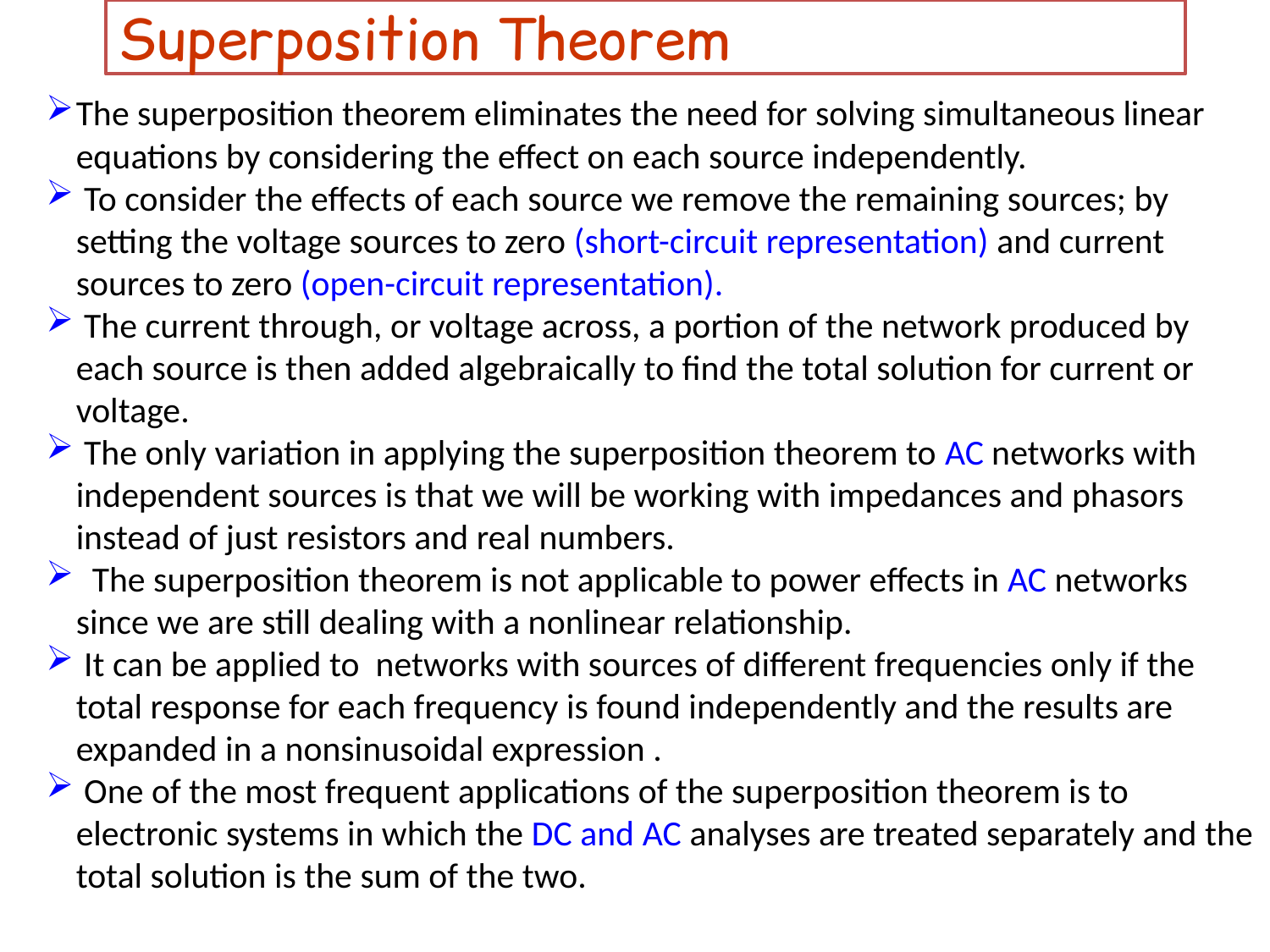

Superposition Theorem
The superposition theorem eliminates the need for solving simultaneous linear equations by considering the effect on each source independently.
 To consider the effects of each source we remove the remaining sources; by setting the voltage sources to zero (short-circuit representation) and current sources to zero (open-circuit representation).
 The current through, or voltage across, a portion of the network produced by each source is then added algebraically to find the total solution for current or voltage.
 The only variation in applying the superposition theorem to AC networks with independent sources is that we will be working with impedances and phasors instead of just resistors and real numbers.
  The superposition theorem is not applicable to power effects in AC networks since we are still dealing with a nonlinear relationship.
 It can be applied to  networks with sources of different frequencies only if the total response for each frequency is found independently and the results are expanded in a nonsinusoidal expression .
 One of the most frequent applications of the superposition theorem is to electronic systems in which the DC and AC analyses are treated separately and the total solution is the sum of the two.